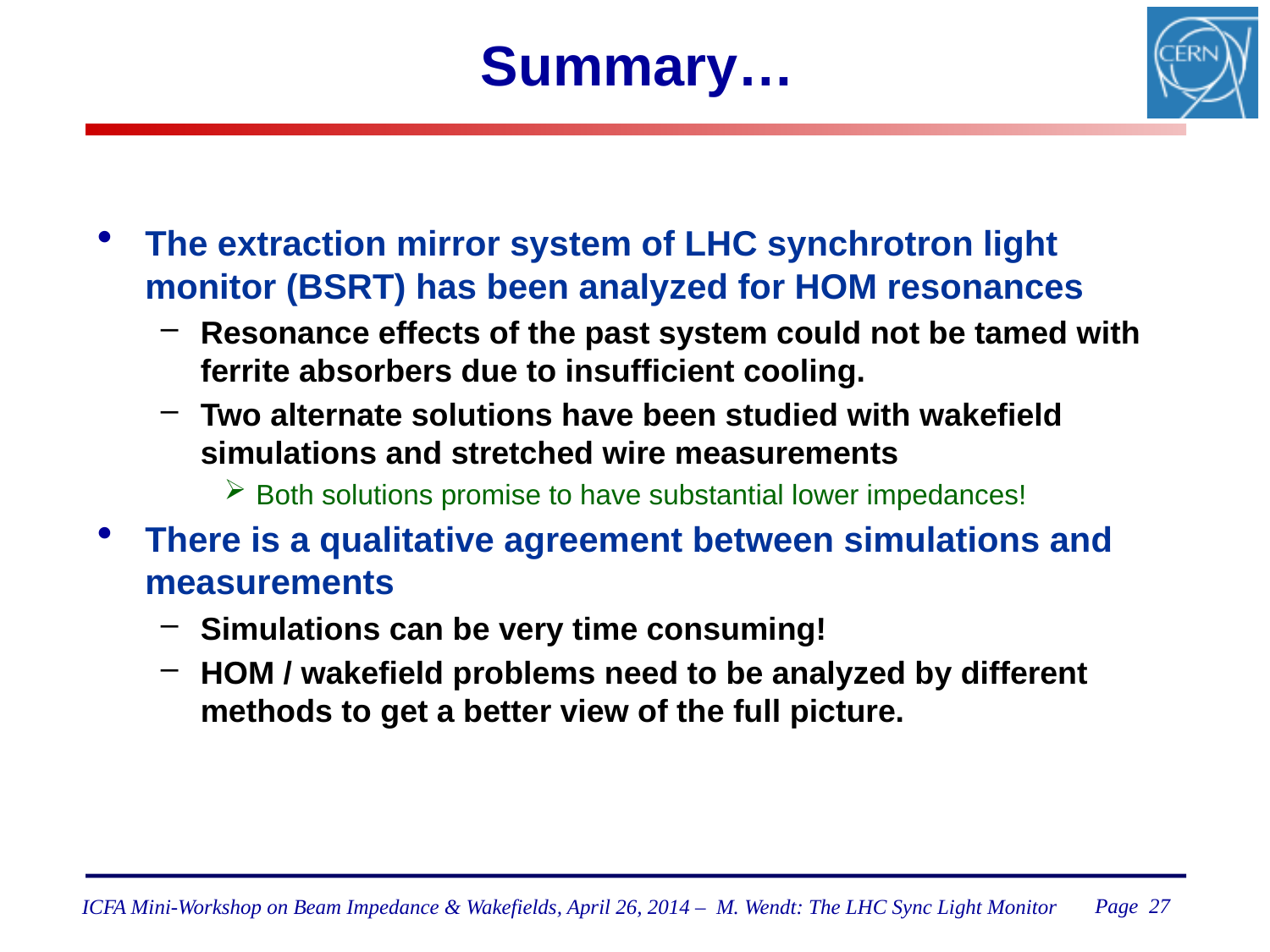

# Summary…
The extraction mirror system of LHC synchrotron light monitor (BSRT) has been analyzed for HOM resonances
Resonance effects of the past system could not be tamed with ferrite absorbers due to insufficient cooling.
Two alternate solutions have been studied with wakefield simulations and stretched wire measurements
Both solutions promise to have substantial lower impedances!
There is a qualitative agreement between simulations and measurements
Simulations can be very time consuming!
HOM / wakefield problems need to be analyzed by different methods to get a better view of the full picture.